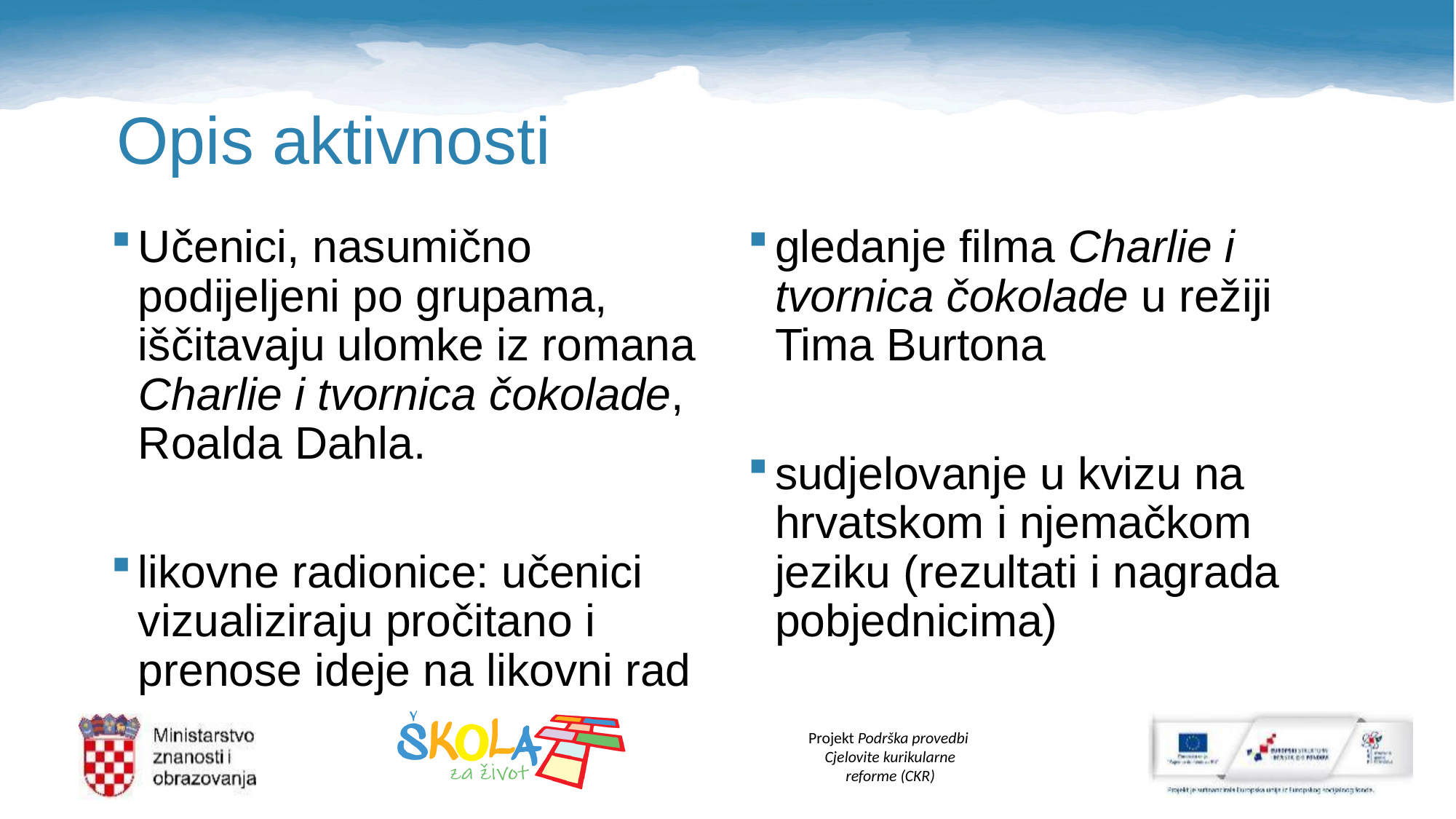

# Opis aktivnosti
Učenici, nasumično podijeljeni po grupama,  iščitavaju ulomke iz romana Charlie i tvornica čokolade, Roalda Dahla.

likovne radionice: učenici vizualiziraju pročitano i prenose ideje na likovni rad
gledanje filma Charlie i tvornica čokolade u režiji Tima Burtona

sudjelovanje u kvizu na hrvatskom i njemačkom jeziku (rezultati i nagrada pobjednicima)